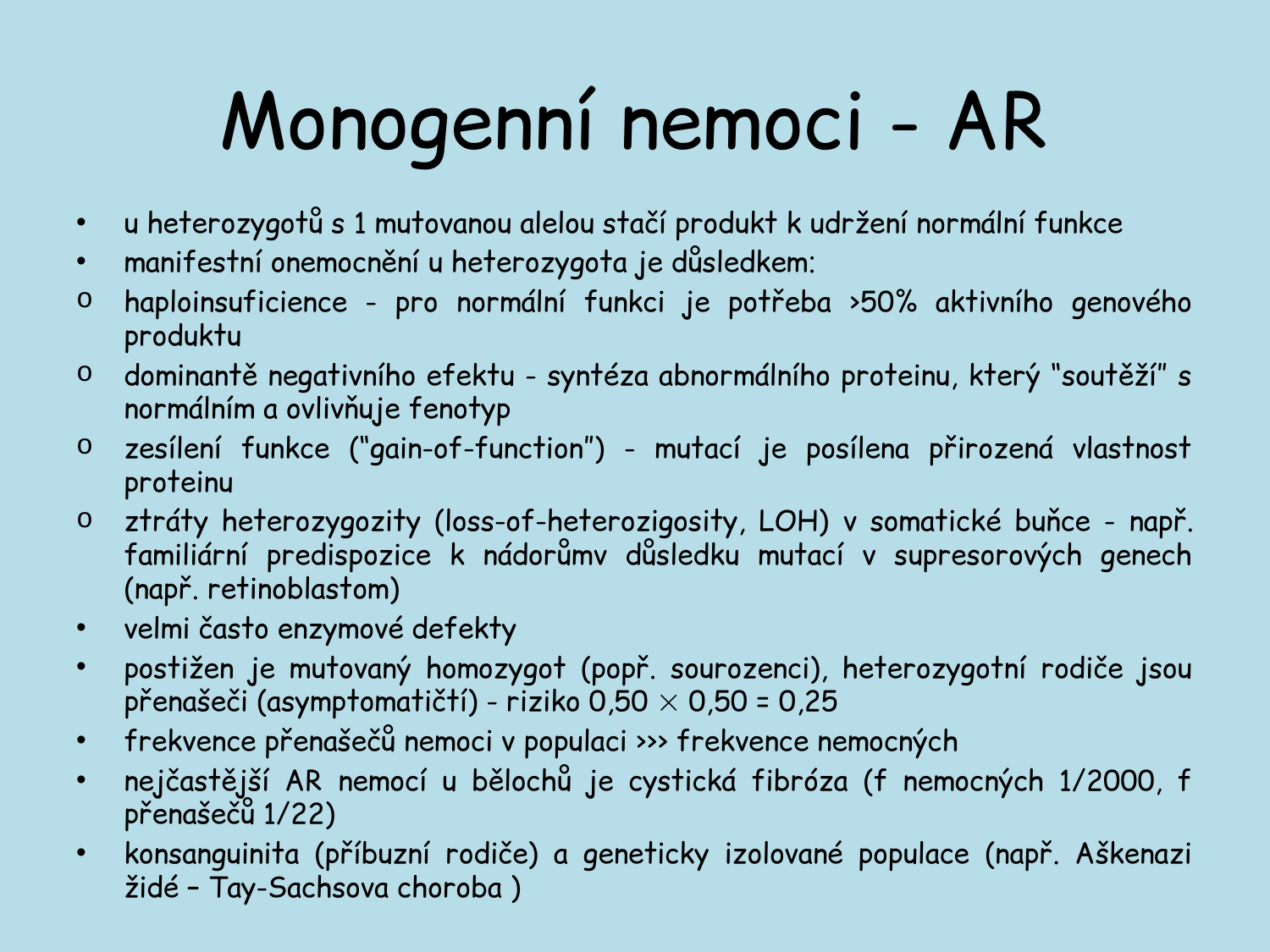

# Monogenní nemoci - AR
u heterozygotů s 1 mutovanou alelou stačí produkt k udržení normální funkce
manifestní onemocnění u heterozygota je důsledkem:
haploinsuficience - pro normální funkci je potřeba >50% aktivního genového produktu
dominantě negativního efektu - syntéza abnormálního proteinu, který “soutěží” s normálním a ovlivňuje fenotyp
zesílení funkce (“gain-of-function”) - mutací je posílena přirozená vlastnost proteinu
ztráty heterozygozity (loss-of-heterozigosity, LOH) v somatické buňce - např. familiární predispozice k nádorůmv důsledku mutací v supresorových genech (např. retinoblastom)
velmi často enzymové defekty
postižen je mutovaný homozygot (popř. sourozenci), heterozygotní rodiče jsou přenašeči (asymptomatičtí) - riziko 0,50 × 0,50 = 0,25
frekvence přenašečů nemoci v populaci >>> frekvence nemocných
nejčastější AR nemocí u bělochů je cystická fibróza (f nemocných 1/2000, f přenašečů 1/22)
konsanguinita (příbuzní rodiče) a geneticky izolované populace (např. Aškenazi židé – Tay-Sachsova choroba )